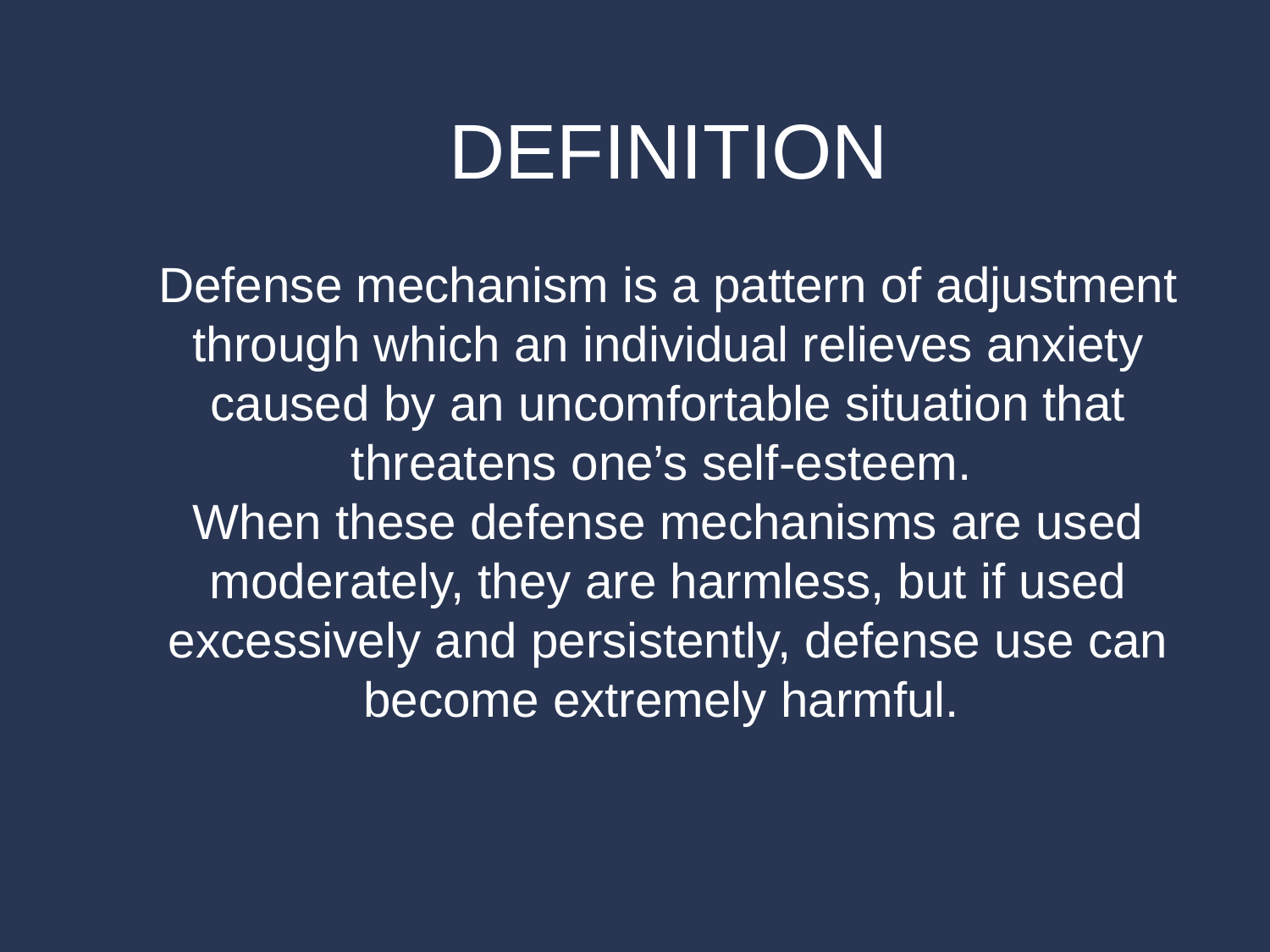

# DEFINITION Defense mechanism is a pattern of adjustment through which an individual relieves anxiety caused by an uncomfortable situation that threatens one’s self-esteem. When these defense mechanisms are used moderately, they are harmless, but if used excessively and persistently, defense use can become extremely harmful.